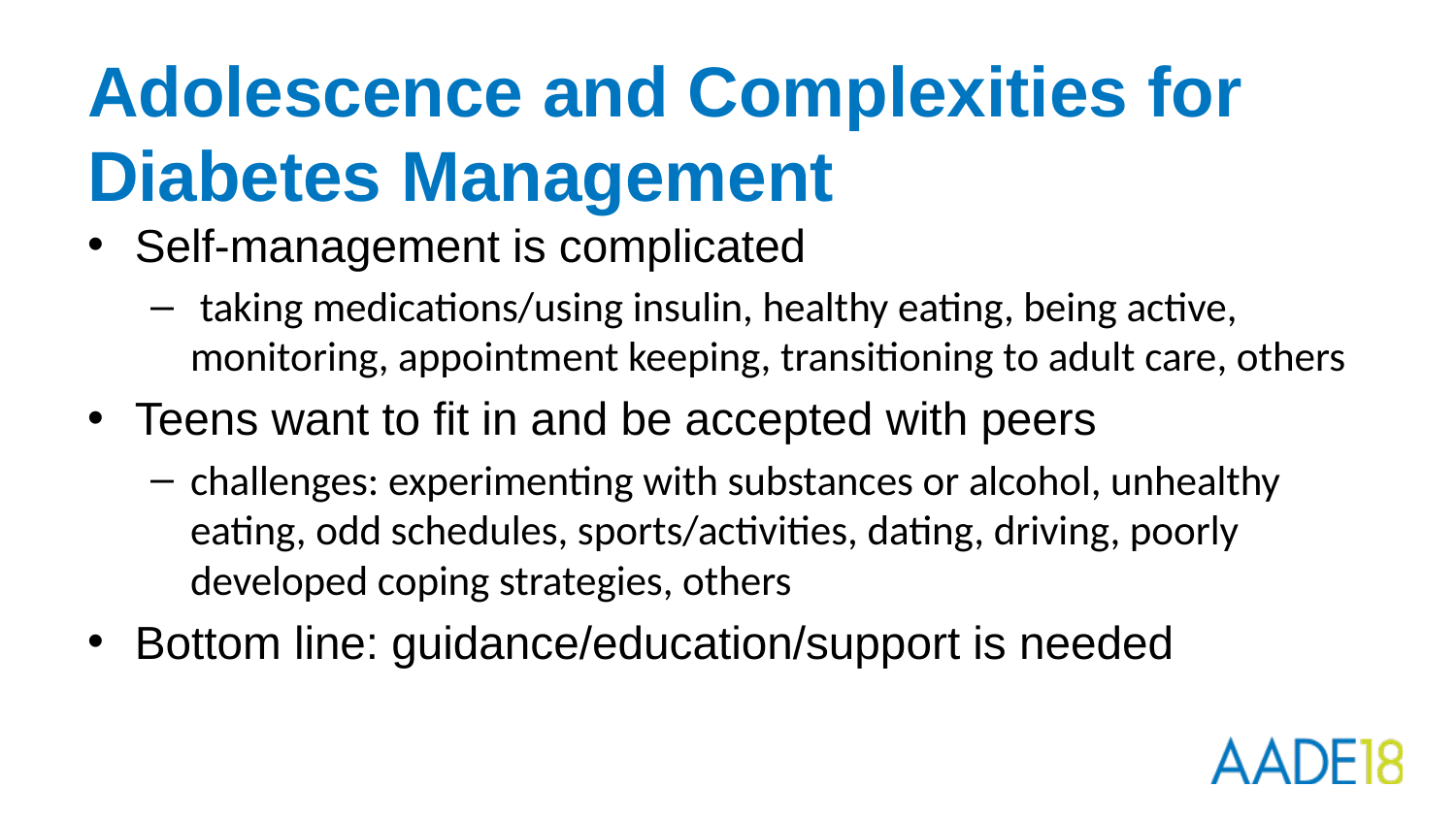

# Adolescence and Complexities for Diabetes Management
Self-management is complicated
 taking medications/using insulin, healthy eating, being active, monitoring, appointment keeping, transitioning to adult care, others
Teens want to fit in and be accepted with peers
challenges: experimenting with substances or alcohol, unhealthy eating, odd schedules, sports/activities, dating, driving, poorly developed coping strategies, others
Bottom line: guidance/education/support is needed